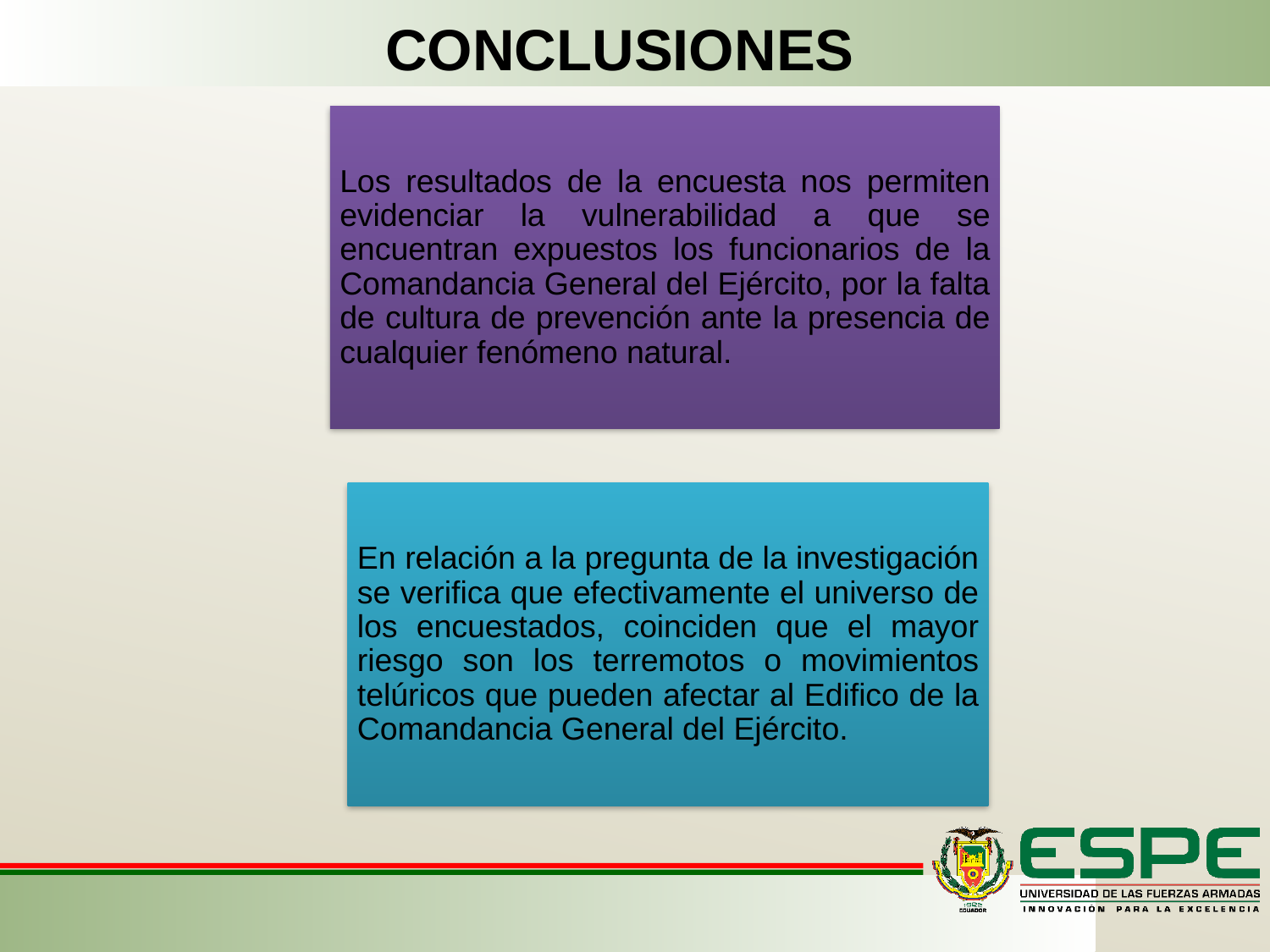

# CONCLUSIONES
Los resultados de la encuesta nos permiten evidenciar la vulnerabilidad a que se encuentran expuestos los funcionarios de la Comandancia General del Ejército, por la falta de cultura de prevención ante la presencia de cualquier fenómeno natural.
En relación a la pregunta de la investigación se verifica que efectivamente el universo de los encuestados, coinciden que el mayor riesgo son los terremotos o movimientos telúricos que pueden afectar al Edifico de la Comandancia General del Ejército.